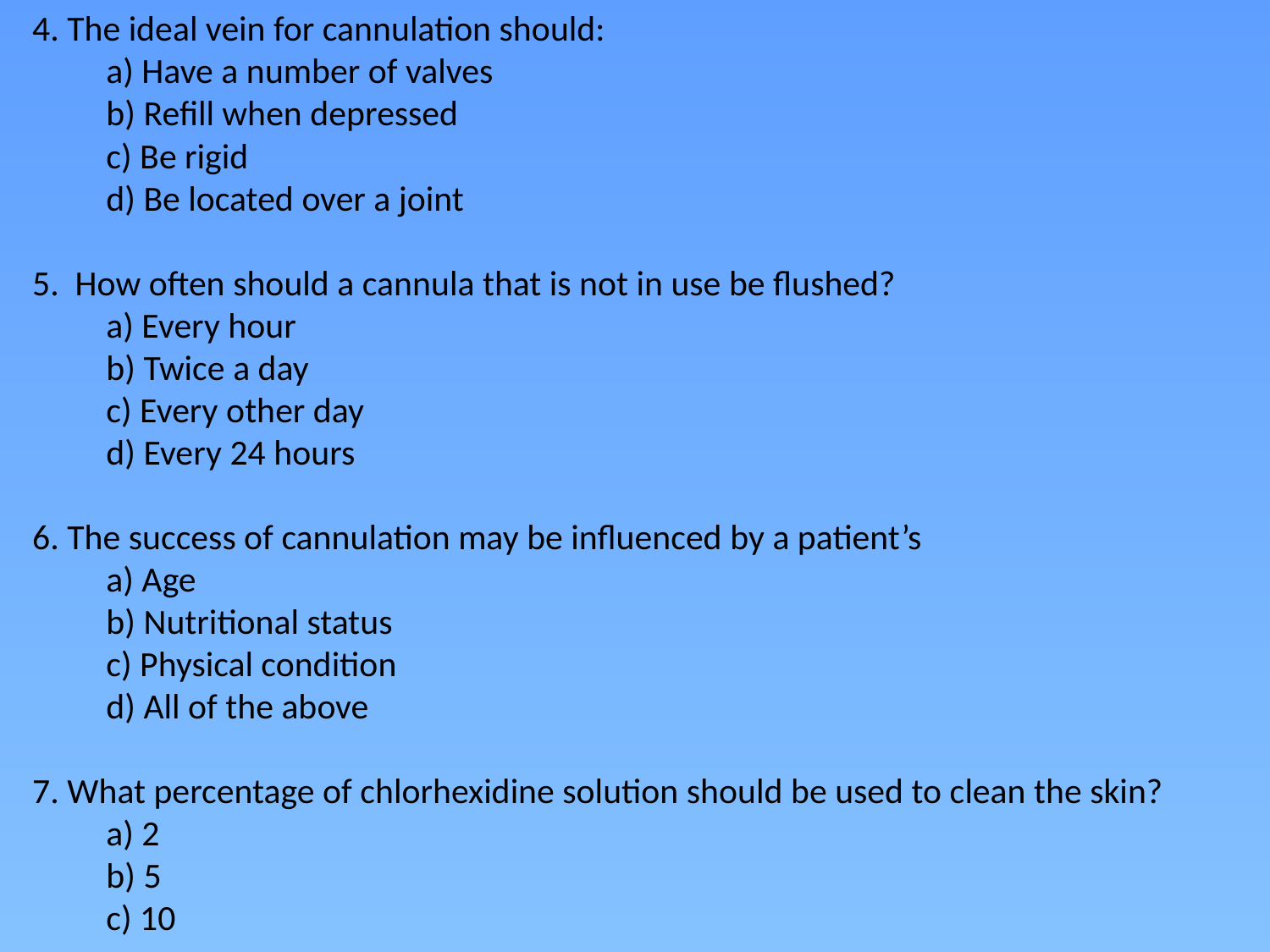

4. The ideal vein for cannulation should:
	a) Have a number of valves
	b) Refill when depressed
	c) Be rigid
	d) Be located over a joint

5.  How often should a cannula that is not in use be flushed?
	a) Every hour
	b) Twice a day
	c) Every other day
	d) Every 24 hours

6. The success of cannulation may be influenced by a patient’s
	a) Age
	b) Nutritional status
	c) Physical condition
	d) All of the above

7. What percentage of chlorhexidine solution should be used to clean the skin?
	a) 2
	b) 5
	c) 10